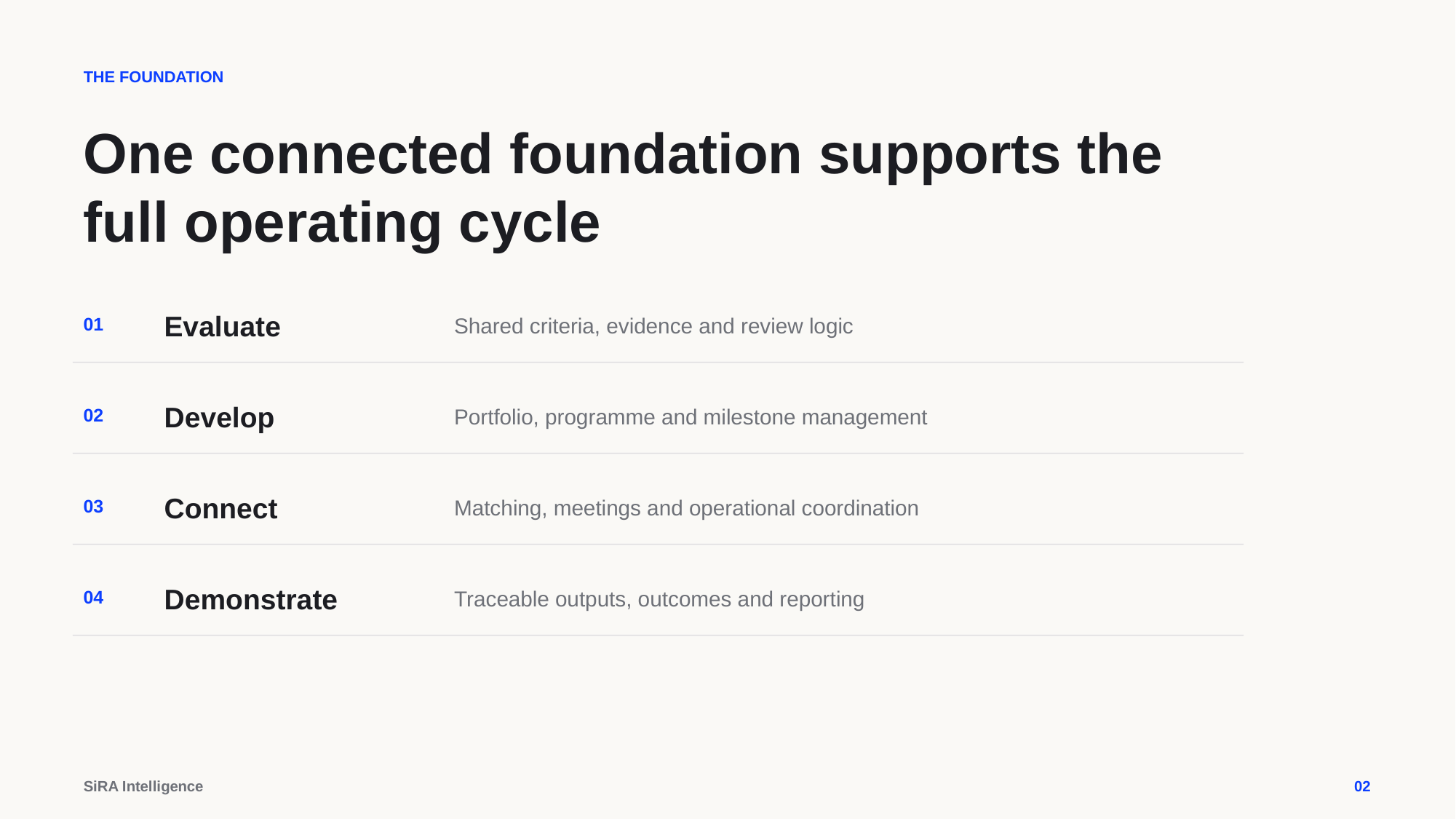

THE FOUNDATION
One connected foundation supports the full operating cycle
Evaluate
01
Shared criteria, evidence and review logic

Develop
02
Portfolio, programme and milestone management

Connect
03
Matching, meetings and operational coordination

Demonstrate
04
Traceable outputs, outcomes and reporting

SiRA Intelligence
02